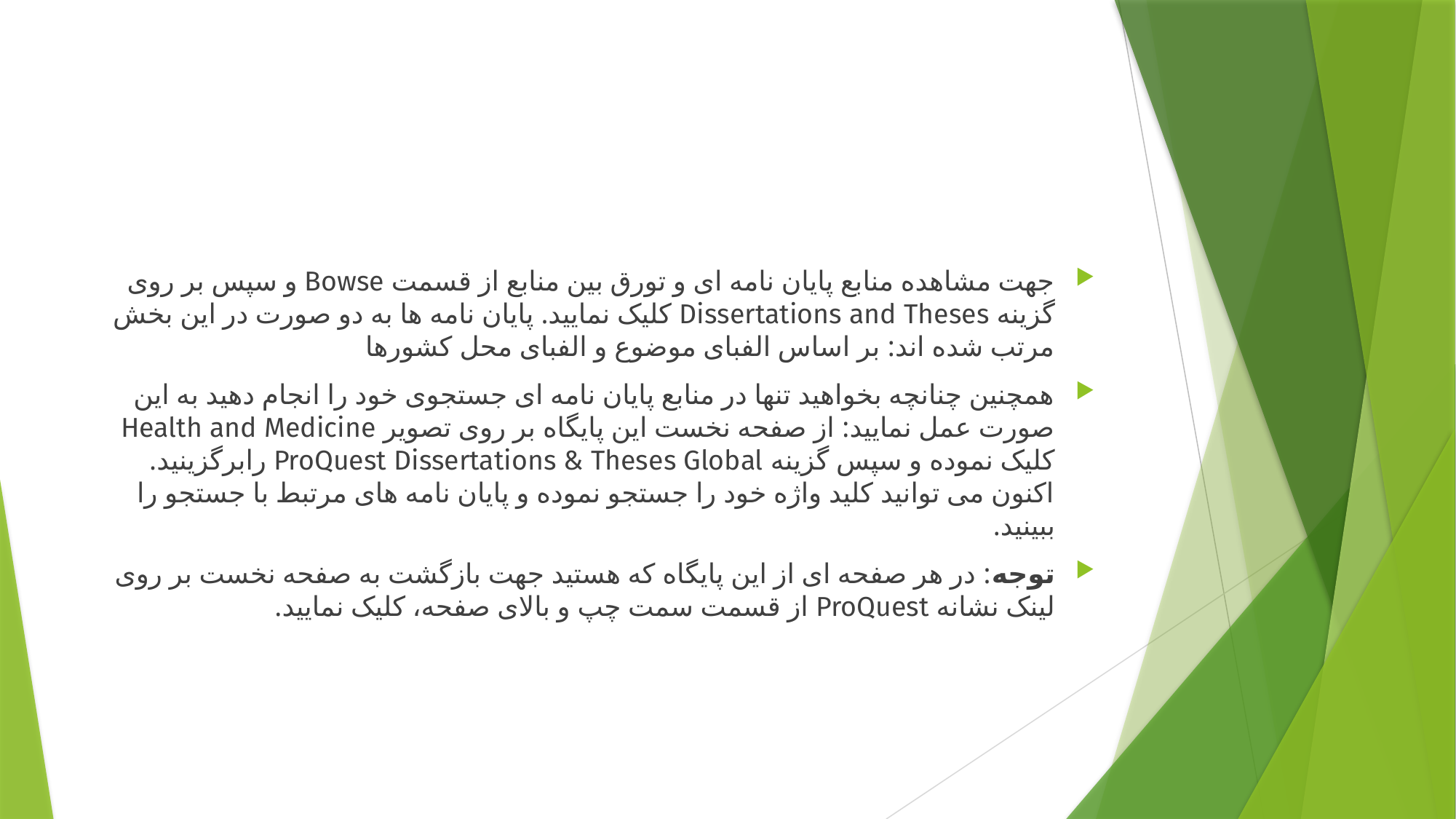

#
جهت مشاهده منابع پایان نامه ای و تورق بین منابع از قسمت Bowse و سپس بر روی گزینه Dissertations and Theses کلیک نمایید. پایان نامه ها به دو صورت در این بخش مرتب شده اند: بر اساس الفبای موضوع و الفبای محل کشورها
همچنین چنانچه بخواهید تنها در منابع پایان نامه ای جستجوی خود را انجام دهید به این صورت عمل نمایید: از صفحه نخست این پایگاه بر روی تصویر Health and Medicine کلیک نموده و سپس گزینه ProQuest Dissertations & Theses Global رابرگزینید. اکنون می توانید کلید واژه خود را جستجو نموده و پایان نامه های مرتبط با جستجو را ببینید.
توجه: در هر صفحه ای از این پایگاه که هستید جهت بازگشت به صفحه نخست بر روی لینک نشانه ProQuest از قسمت سمت چپ و بالای صفحه، کلیک نمایید.